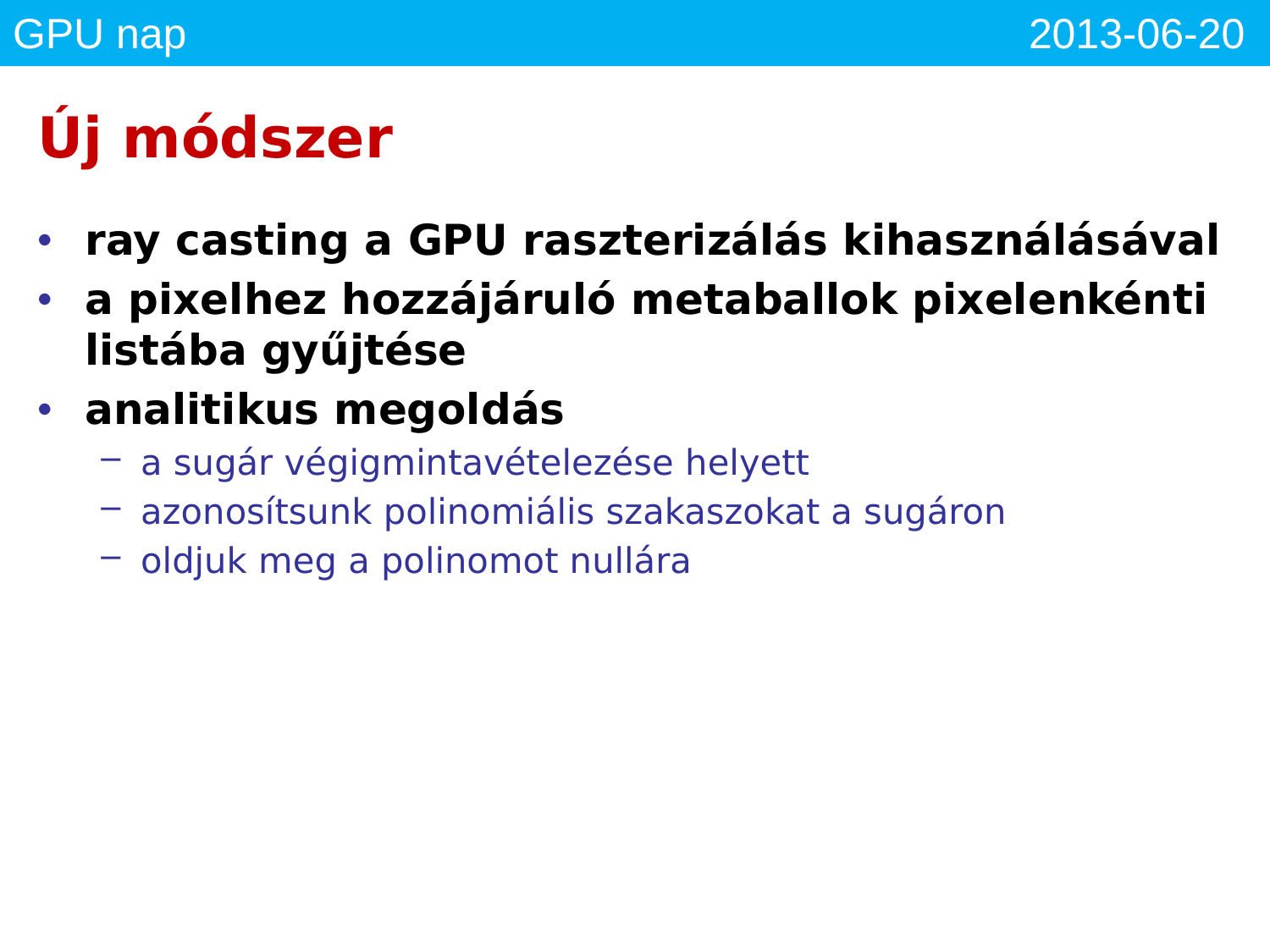

# Új módszer
ray casting a GPU raszterizálás kihasználásával
a pixelhez hozzájáruló metaballok pixelenkénti listába gyűjtése
analitikus megoldás
a sugár végigmintavételezése helyett
azonosítsunk polinomiális szakaszokat a sugáron
oldjuk meg a polinomot nullára